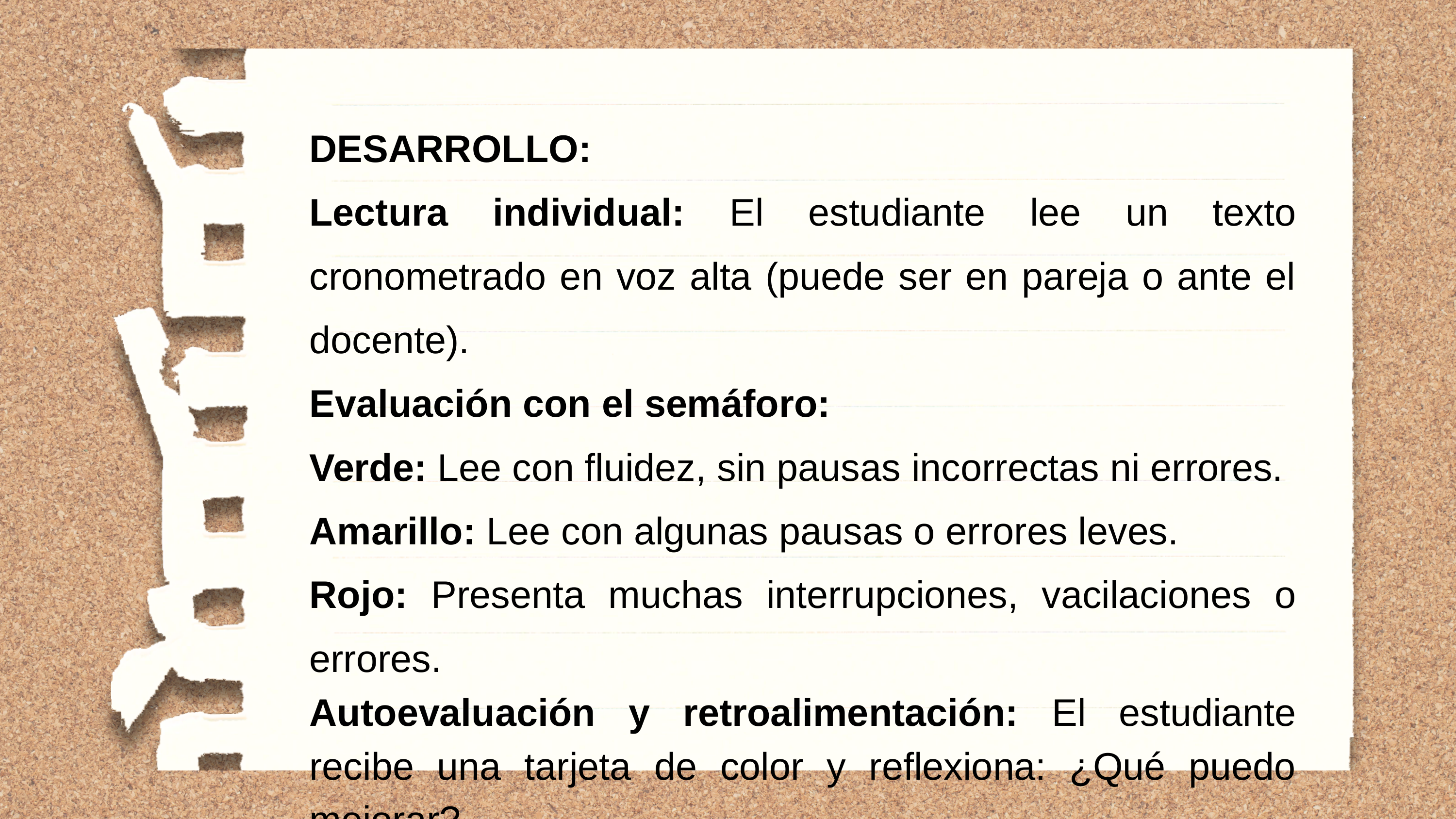

DESARROLLO:
Lectura individual: El estudiante lee un texto cronometrado en voz alta (puede ser en pareja o ante el docente).
Evaluación con el semáforo:
Verde: Lee con fluidez, sin pausas incorrectas ni errores.
Amarillo: Lee con algunas pausas o errores leves.
Rojo: Presenta muchas interrupciones, vacilaciones o errores.
Autoevaluación y retroalimentación: El estudiante recibe una tarjeta de color y reflexiona: ¿Qué puedo mejorar?